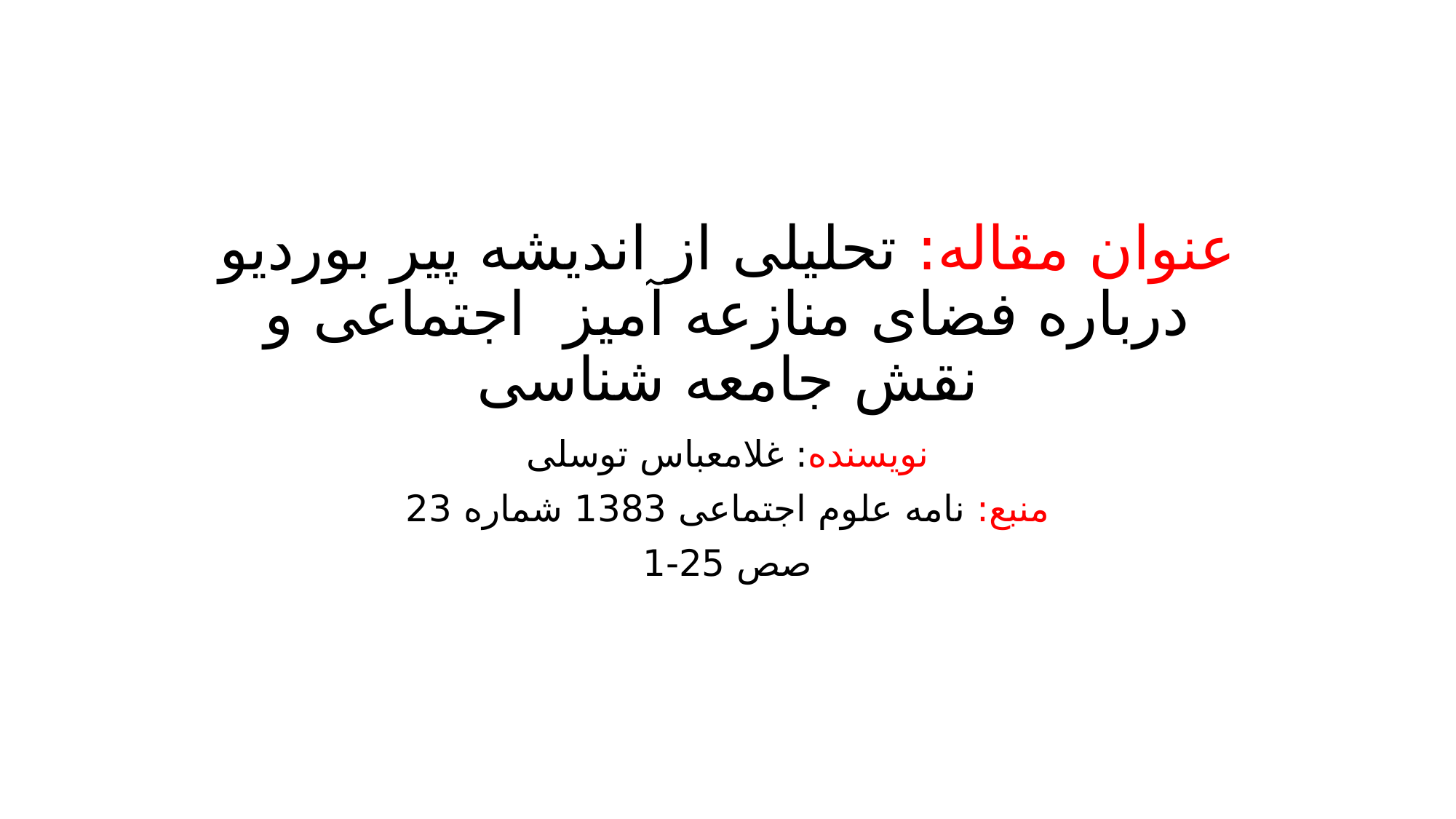

# عنوان مقاله: تحلیلی از اندیشه پیر بوردیو درباره فضای منازعه آمیز  اجتماعی و نقش جامعه شناسی
نویسنده: غلامعباس توسلی
منبع: نامه علوم اجتماعی 1383 شماره 23
صص 25-1